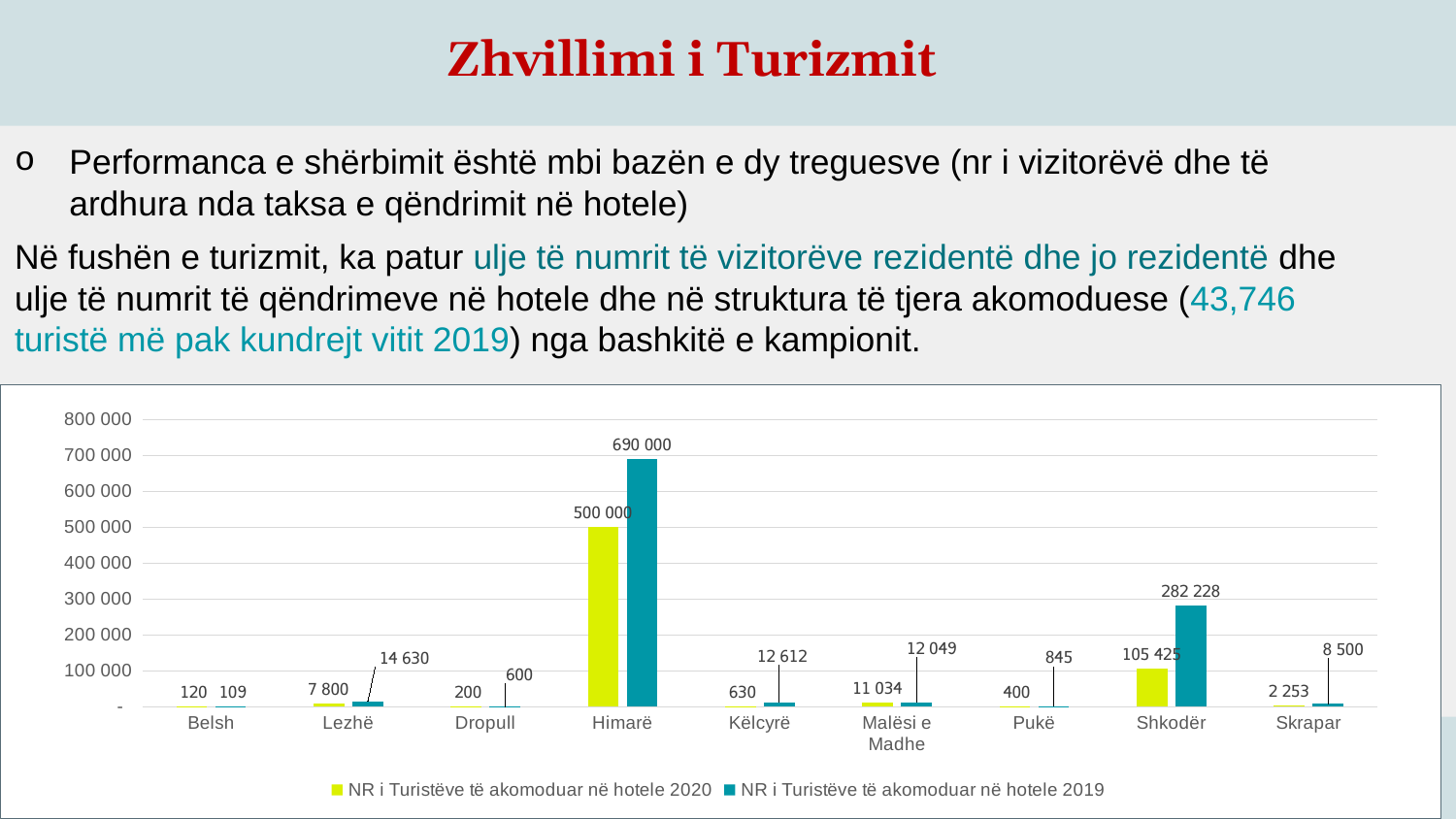

Zhvillimi i Turizmit

Performanca e shërbimit është mbi bazën e dy treguesve (nr i vizitorëvë dhe të ardhura nda taksa e qëndrimit në hotele)
Në fushën e turizmit, ka patur ulje të numrit të vizitorëve rezidentë dhe jo rezidentë dhe ulje të numrit të qëndrimeve në hotele dhe në struktura të tjera akomoduese (43,746 turistë më pak kundrejt vitit 2019) nga bashkitë e kampionit.

### Chart

| Category | NR i Turistëve të akomoduar në hotele 2020 | NR i Turistëve të akomoduar në hotele 2019 |
|---|---|---|
| Belsh | 120.0 | 109.0 |
| Lezhë | 7800.0 | 14630.0 |
| Dropull | 200.0 | 600.0 |
| Himarë | 500000.0 | 690000.0 |
| Këlcyrë | 630.0 | 12612.0 |
| Malësi e Madhe | 11034.0 | 12049.0 |
| Pukë | 400.0 | 845.0 |
| Shkodër | 105425.0 | 282228.0 |
| Skrapar | 2253.0 | 8500.0 |